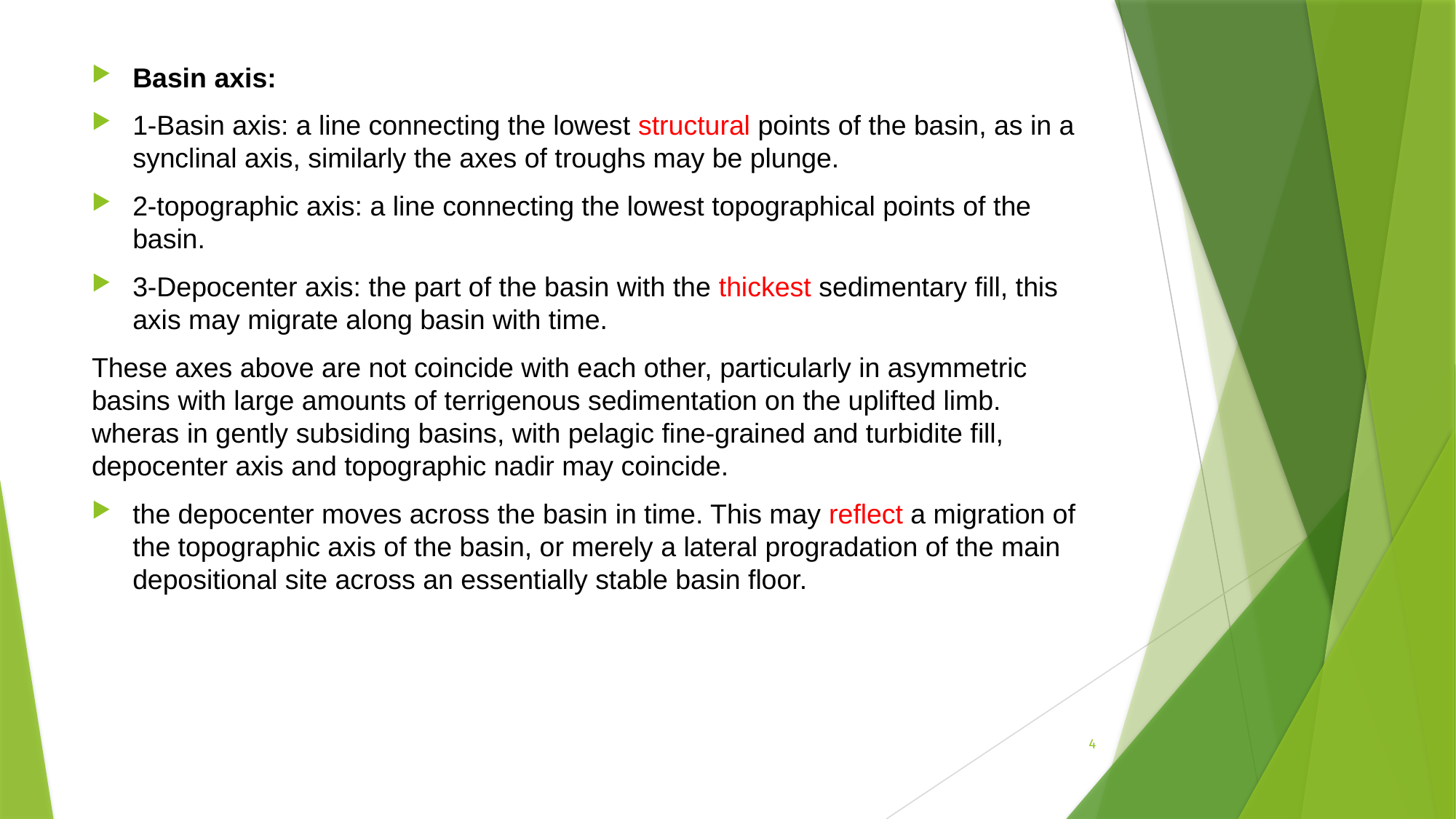

Basin axis:
1-Basin axis: a line connecting the lowest structural points of the basin, as in a synclinal axis, similarly the axes of troughs may be plunge.
2-topographic axis: a line connecting the lowest topographical points of the basin.
3-Depocenter axis: the part of the basin with the thickest sedimentary fill, this axis may migrate along basin with time.
These axes above are not coincide with each other, particularly in asymmetric basins with large amounts of terrigenous sedimentation on the uplifted limb. wheras in gently subsiding basins, with pelagic fine-grained and turbidite fill, depocenter axis and topographic nadir may coincide.
the depocenter moves across the basin in time. This may reflect a migration of the topographic axis of the basin, or merely a lateral progradation of the main depositional site across an essentially stable basin floor.

4